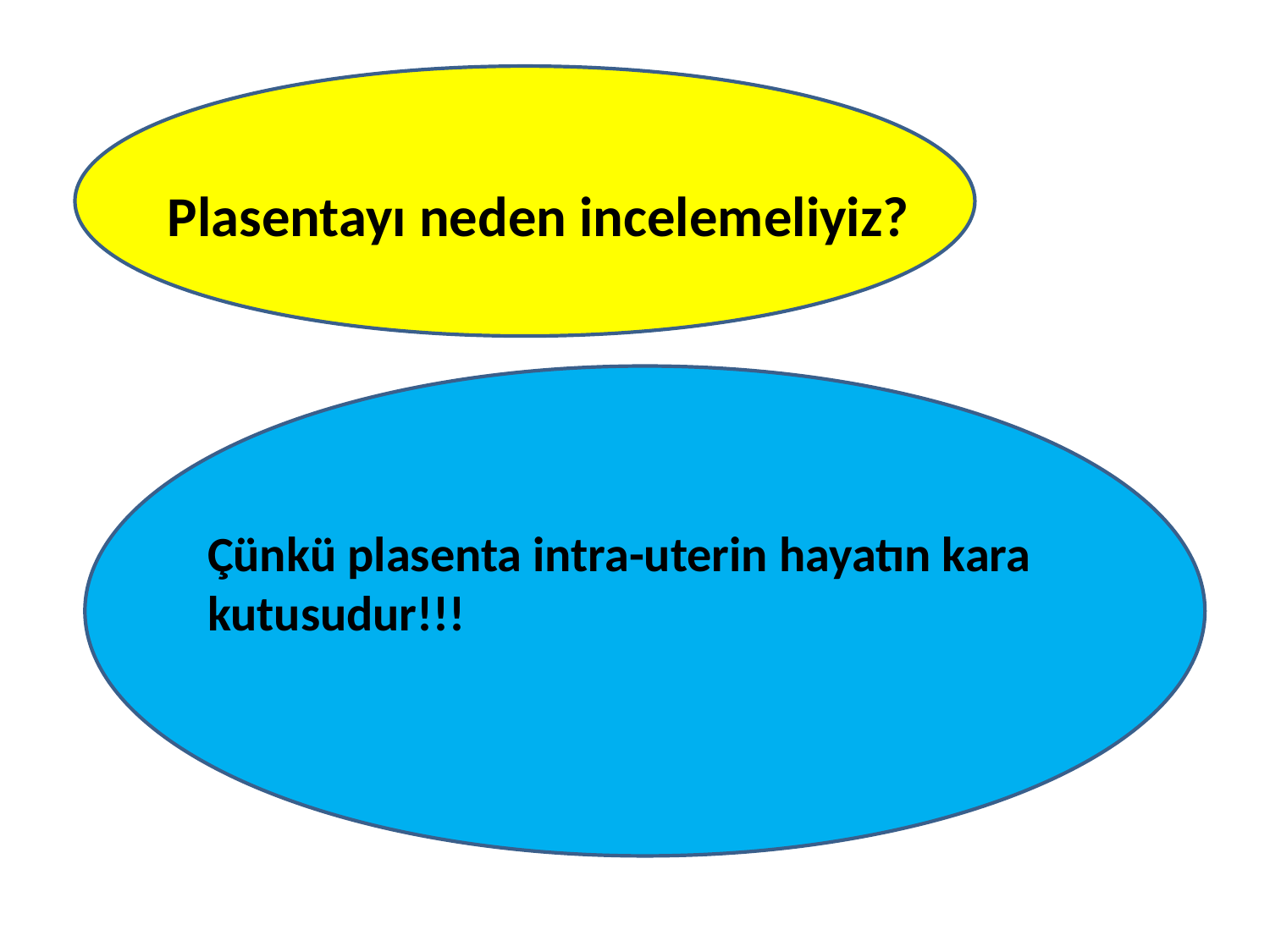

Plasentayı neden incelemeliyiz?

Çünkü plasenta intra-uterin hayatın kara kutusudur!!!